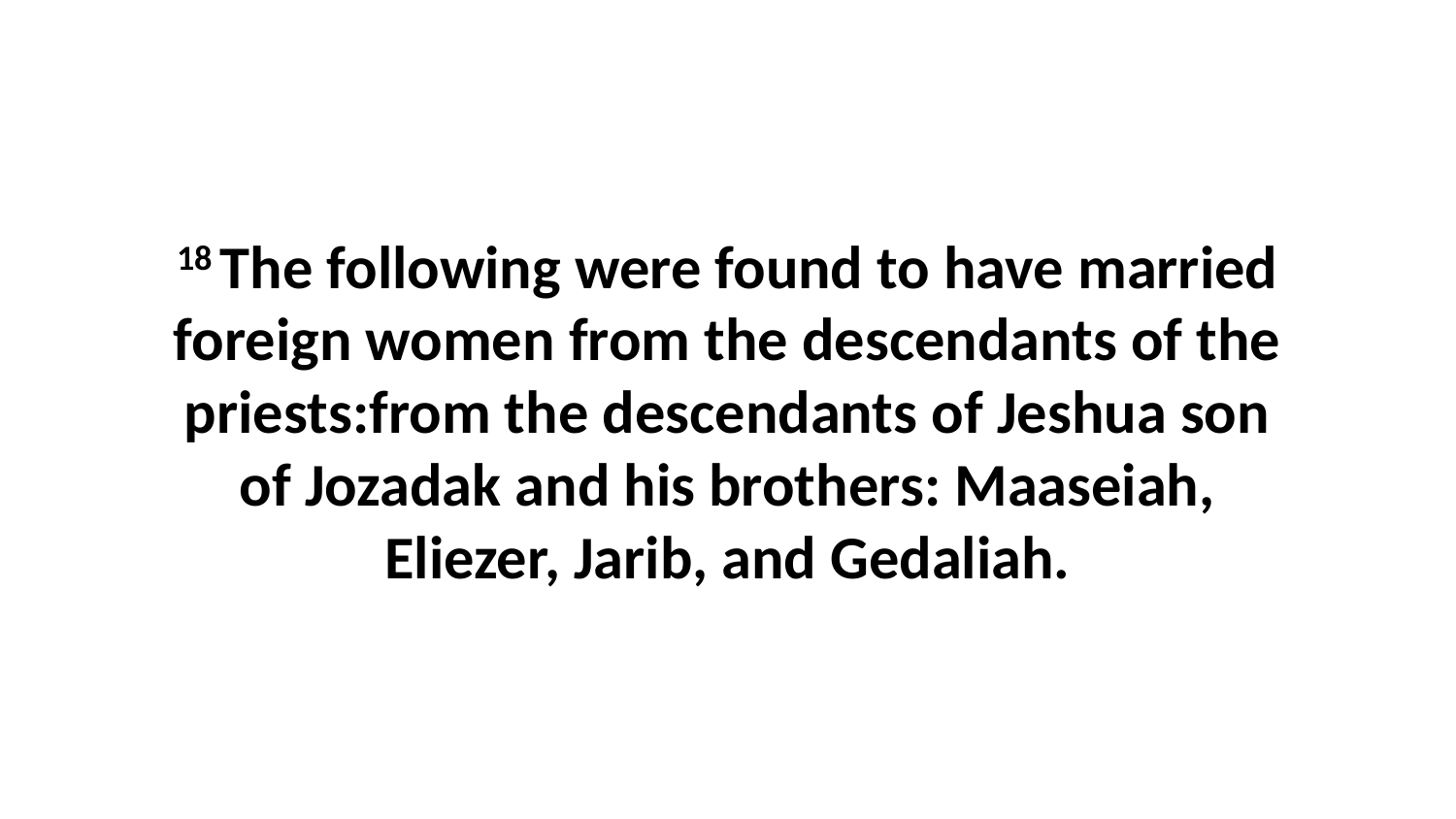

18 The following were found to have married foreign women from the descendants of the priests:from the descendants of Jeshua son of Jozadak and his brothers: Maaseiah, Eliezer, Jarib, and Gedaliah.